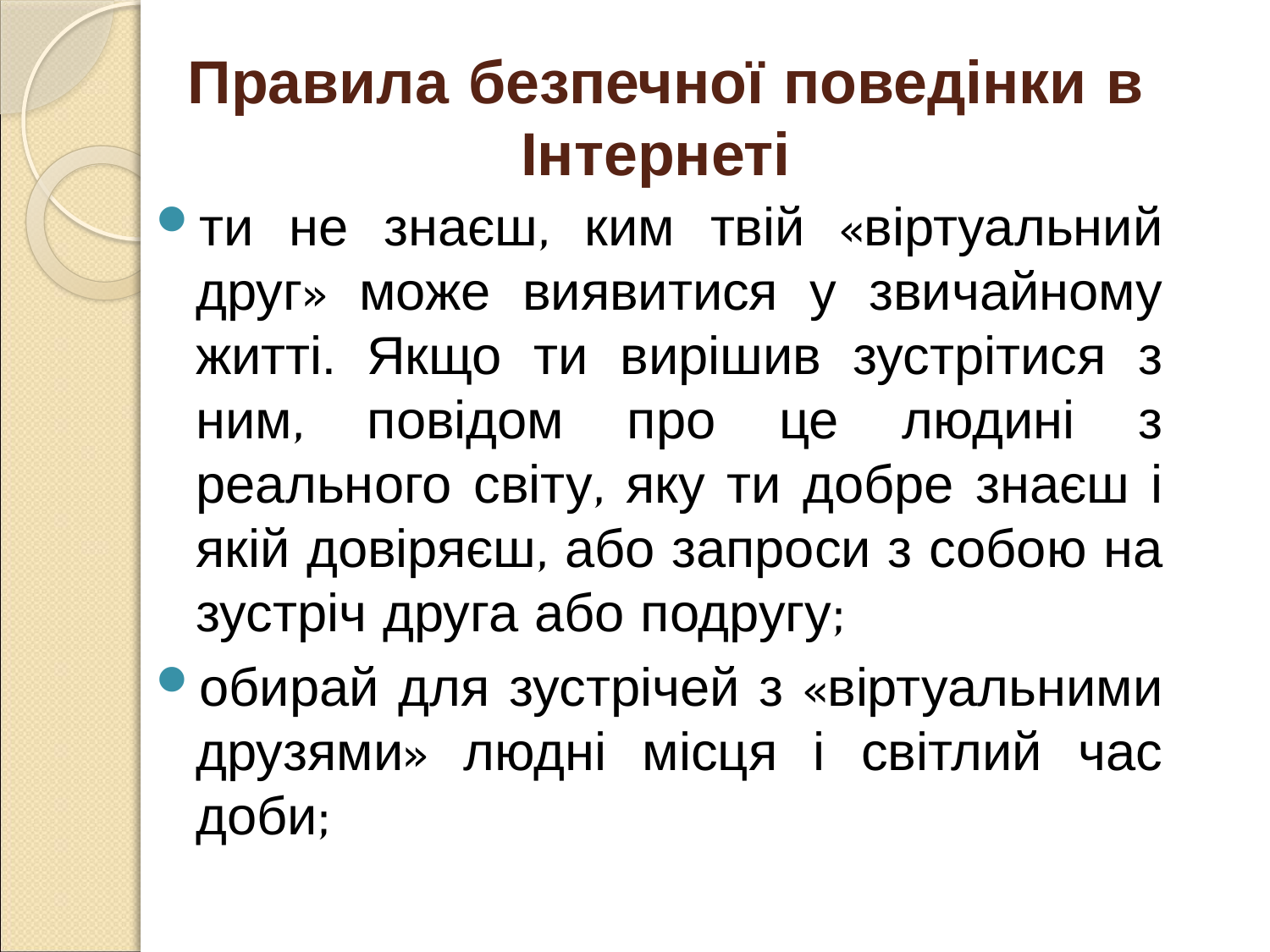

# Правила безпечної поведінки в Інтернеті
ти не знаєш, ким твій «віртуальний друг» може виявитися у звичайному житті. Якщо ти вирішив зустрітися з ним, повідом про це людині з реального світу, яку ти добре знаєш і якій довіряєш, або запроси з собою на зустріч друга або подругу;
обирай для зустрічей з «віртуальними друзями» людні місця і світлий час доби;